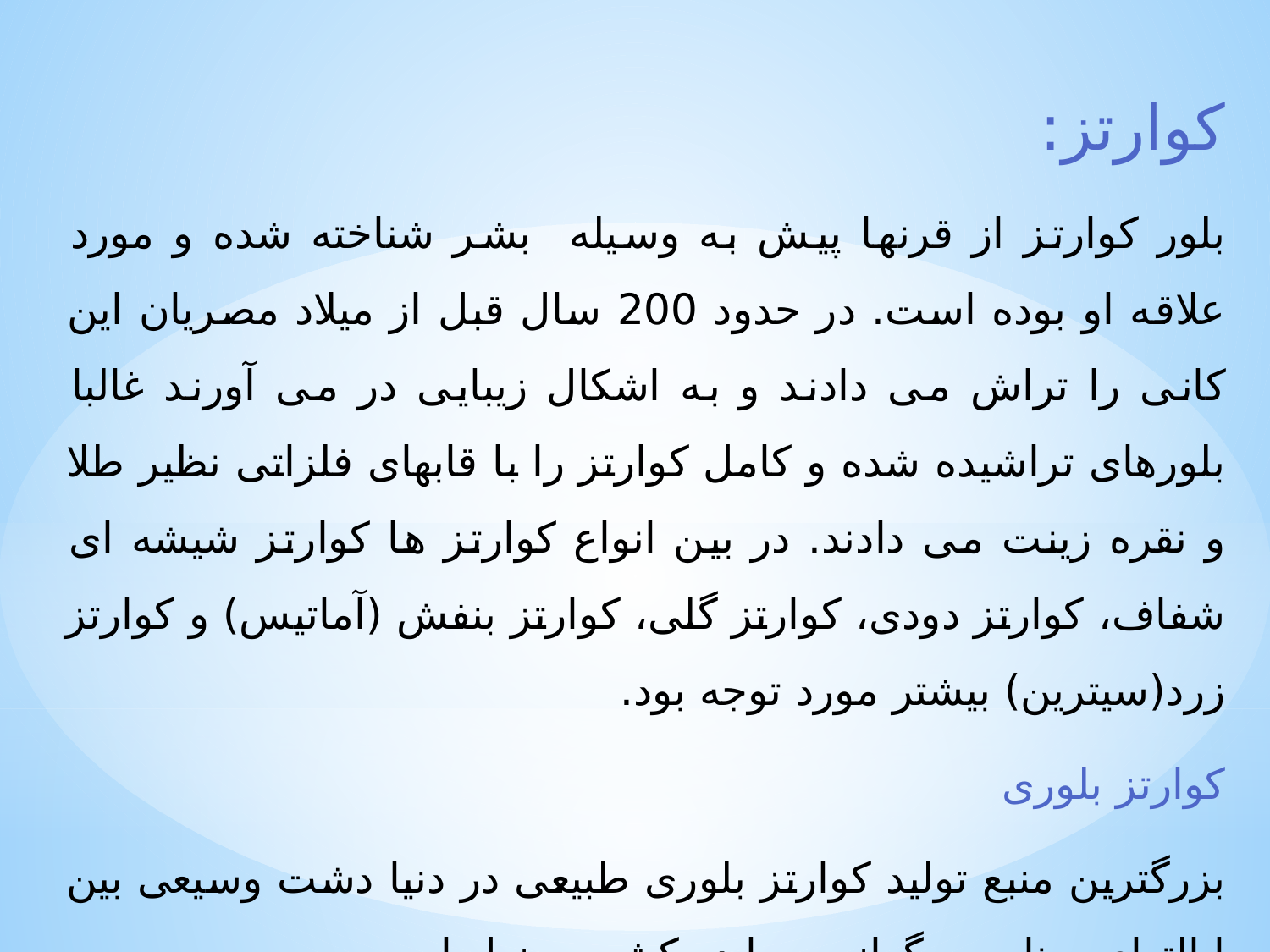

کوارتز:
بلور کوارتز از قرنها پیش به وسیله  بشر شناخته شده و مورد علاقه او بوده است. در حدود 200 سال قبل از میلاد مصریان این کانی را تراش می دادند و به اشکال زیبایی در می آورند غالبا بلورهای تراشیده شده و کامل کوارتز را با قابهای فلزاتی نظیر طلا و نقره زینت می دادند. در بین انواع کوارتز ها کوارتز شیشه ای شفاف، کوارتز دودی، کوارتز گلی، کوارتز بنفش (آماتیس) و کوارتز زرد(سیترین) بیشتر مورد توجه بود.
کوارتز بلوری
بزرگترین منبع تولید کوارتز بلوری طبیعی در دنیا دشت وسیعی بین ایالتهای میناجره، گواز و بهیا در کشور برزیل است.